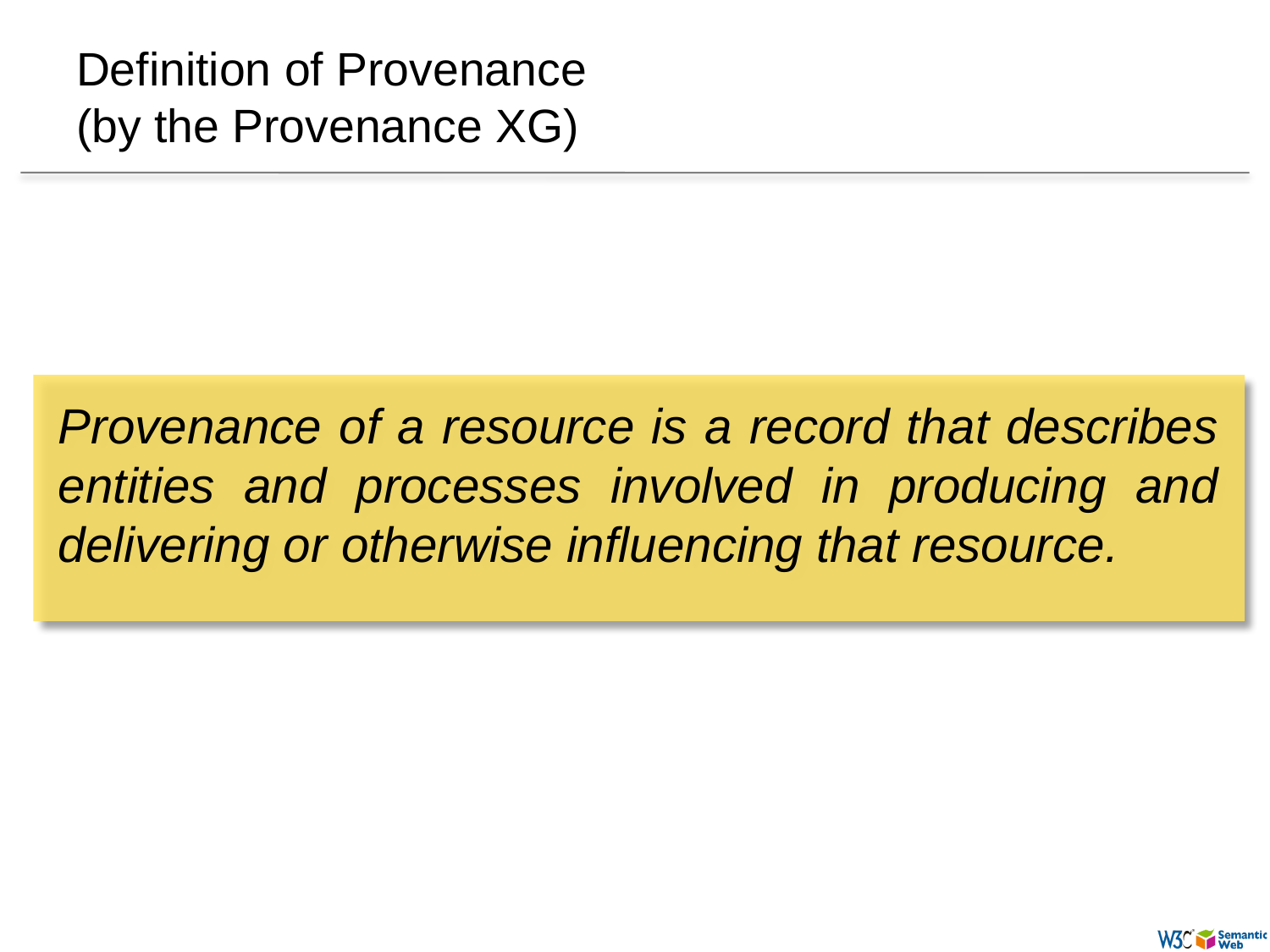

# Definition of Provenance (by the Provenance XG)
Provenance of a resource is a record that describes entities and processes involved in producing and delivering or otherwise influencing that resource.